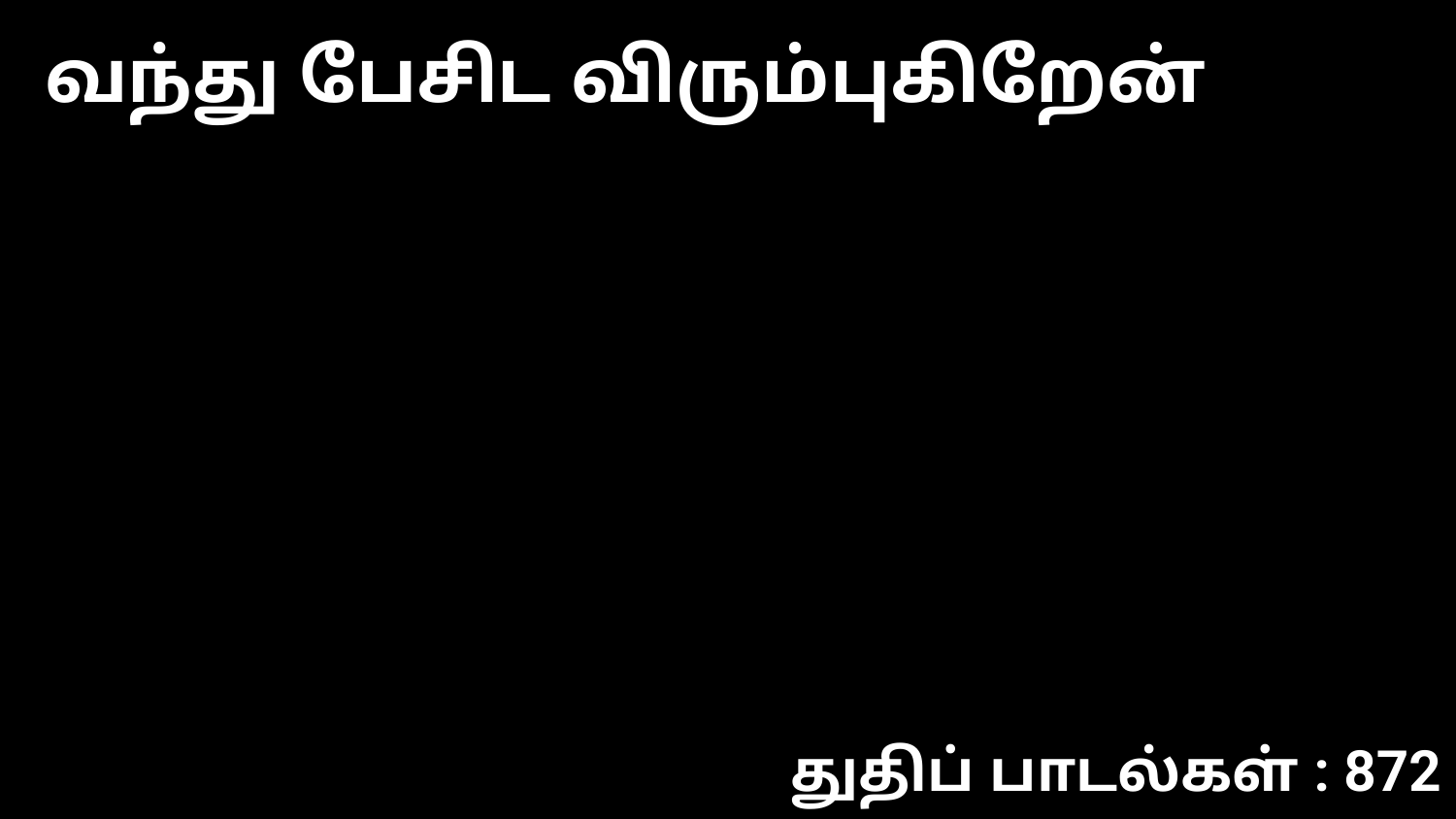

வந்து பேசிட விரும்புகிறேன்
துதிப் பாடல்கள் : 872